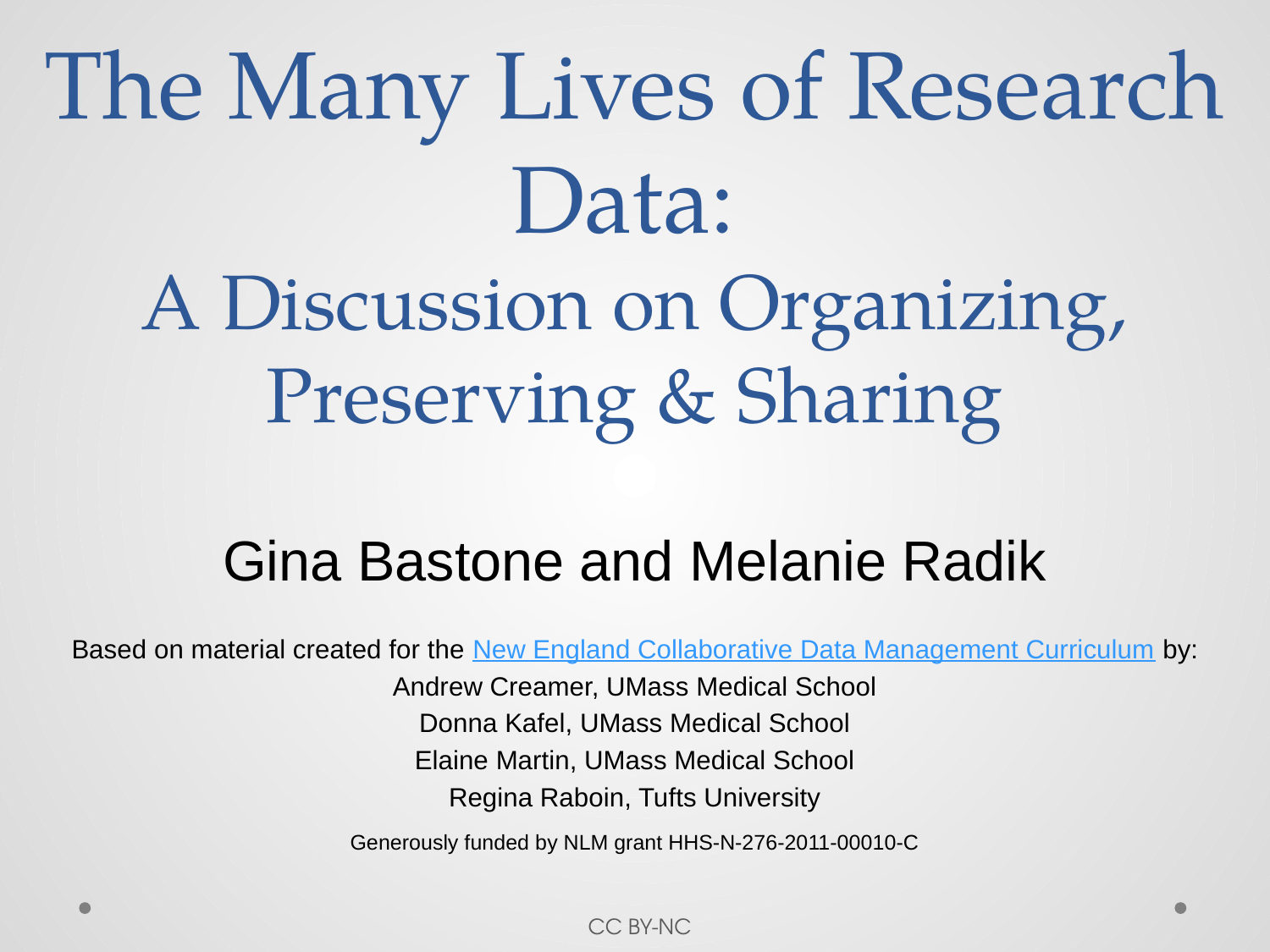

# The Many Lives of Research Data: A Discussion on Organizing, Preserving & Sharing
Gina Bastone and Melanie Radik

Based on material created for the New England Collaborative Data Management Curriculum by:
Andrew Creamer, UMass Medical School
Donna Kafel, UMass Medical School
Elaine Martin, UMass Medical School
Regina Raboin, Tufts University
Generously funded by NLM grant HHS-N-276-2011-00010-C
                CC BY-NC